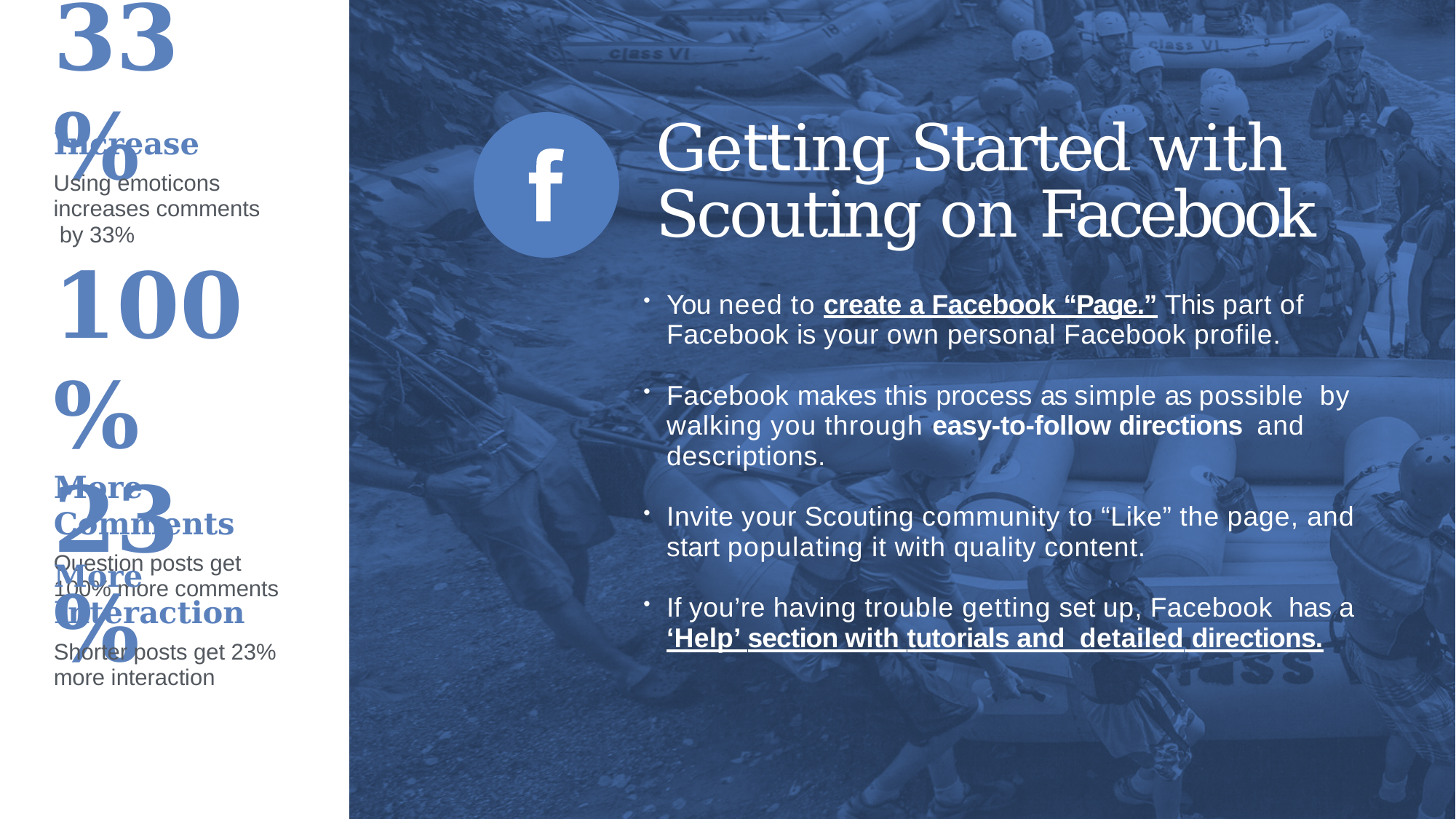

# 33%
Getting Started with  Scouting on Facebook
You need to create a Facebook “Page.” This part of  Facebook is your own personal Facebook profile.
Facebook makes this process as simple as possible  by walking you through easy-to-follow directions  and descriptions.
Invite your Scouting community to “Like” the page, and start populating it with quality content.
If you’re having trouble getting set up, Facebook  has a ‘Help’ section with tutorials and  detailed directions.

Increase
Using emoticons  increases comments  by 33%
100%
More Comments
Question posts get  100% more comments

23%
More Interaction
Shorter posts get 23%  more interaction